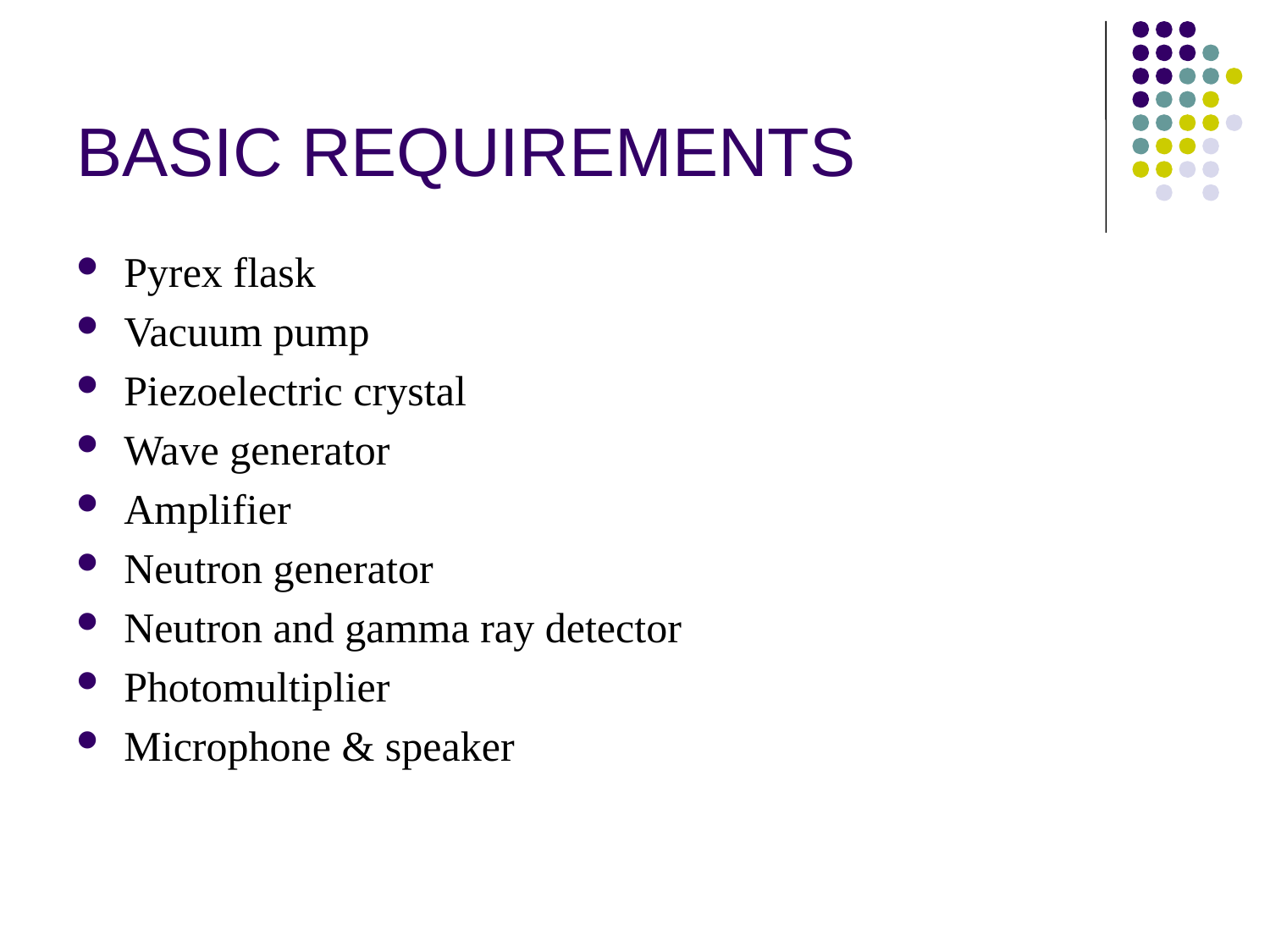

# BASIC REQUIREMENTS
Pyrex flask
Vacuum pump
Piezoelectric crystal
Wave generator
Amplifier
Neutron generator
Neutron and gamma ray detector
Photomultiplier
Microphone & speaker